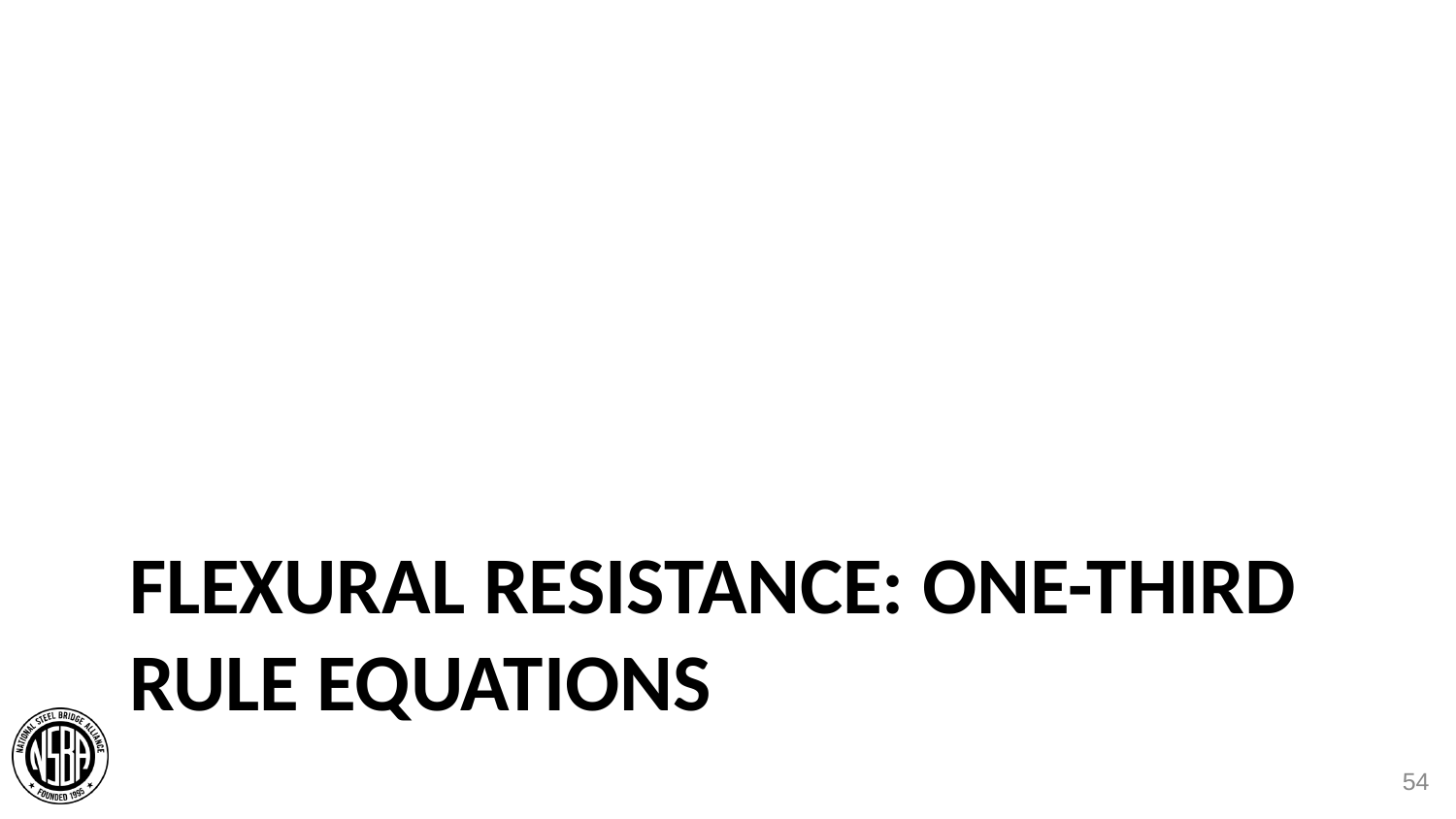

# Flexural Resistance: One-Third Rule Equations
54